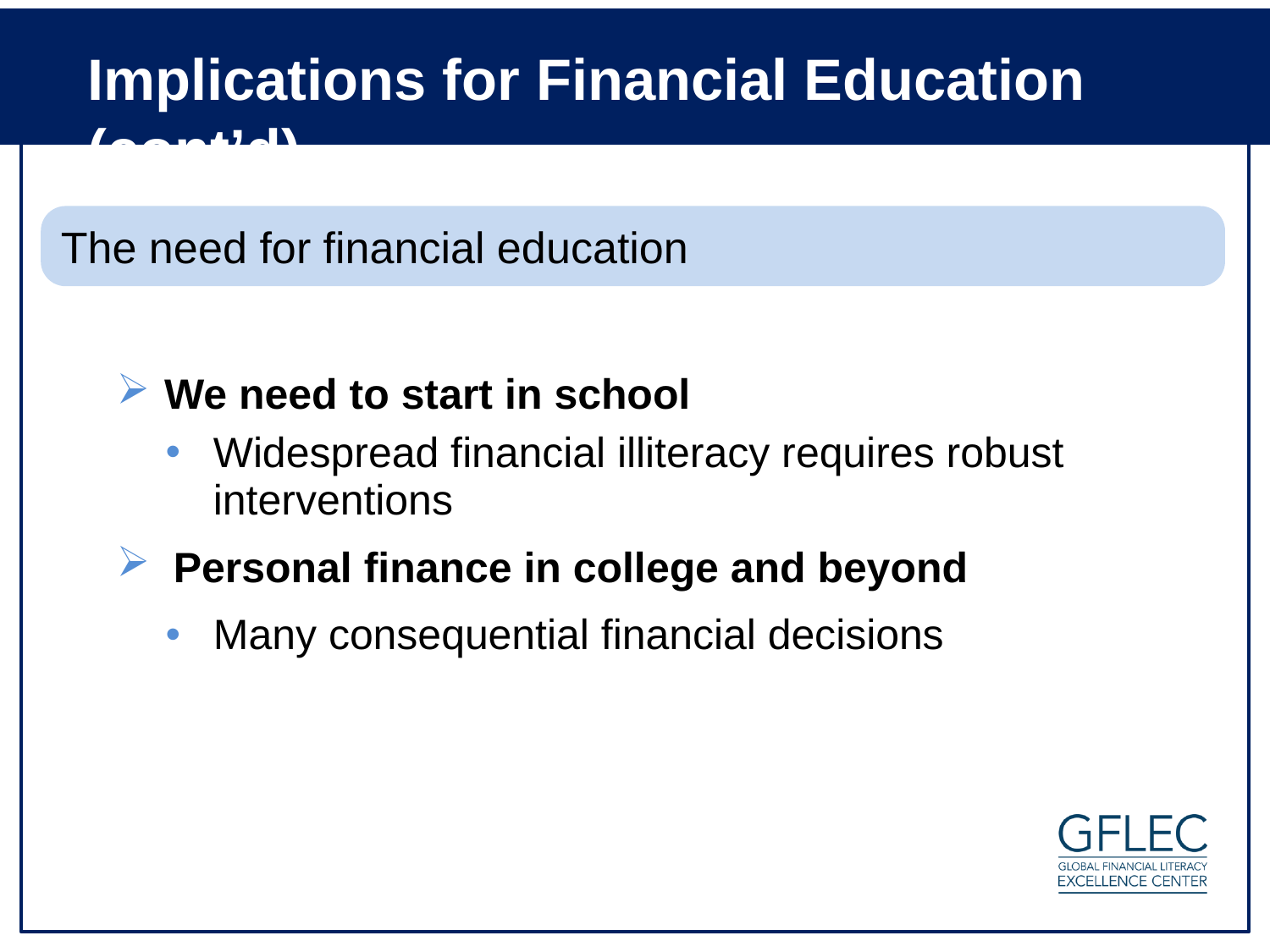

Implications for Financial Education (cont’d)
The need for financial education

We need to start in school
Widespread financial illiteracy requires robust interventions
Personal finance in college and beyond
Many consequential financial decisions